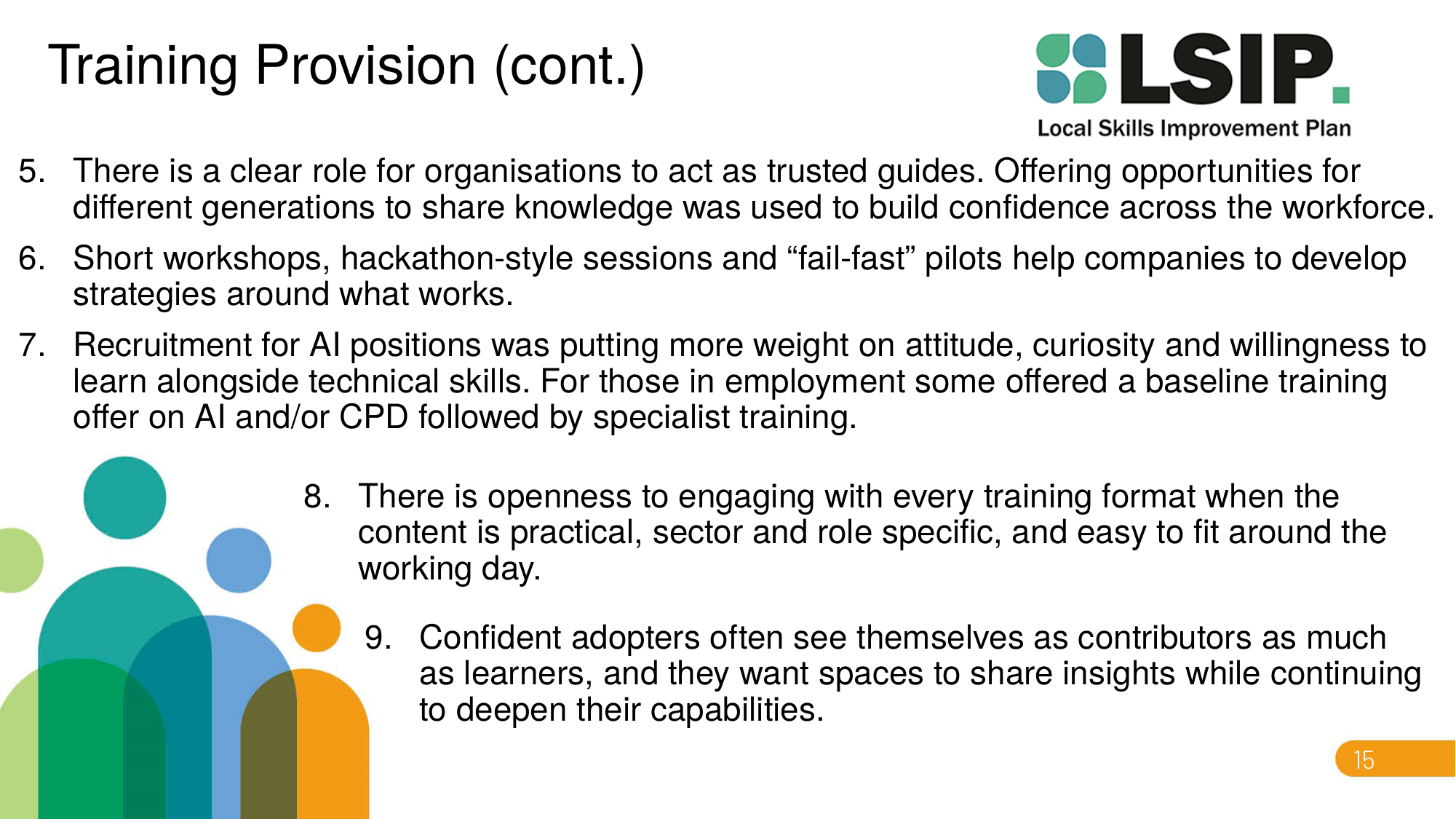

# Training Provision (cont.)
There is a clear role for organisations to act as trusted guides. Offering opportunities for different generations to share knowledge was used to build confidence across the workforce.
Short workshops, hackathon-style sessions and “fail-fast” pilots help companies to develop strategies around what works.
Recruitment for AI positions was putting more weight on attitude, curiosity and willingness to learn alongside technical skills. For those in employment some offered a baseline training offer on AI and/or CPD followed by specialist training.

There is openness to engaging with every training format when the content is practical, sector and role specific, and easy to fit around the working day.
Confident adopters often see themselves as contributors as much as learners, and they want spaces to share insights while continuing to deepen their capabilities.
15